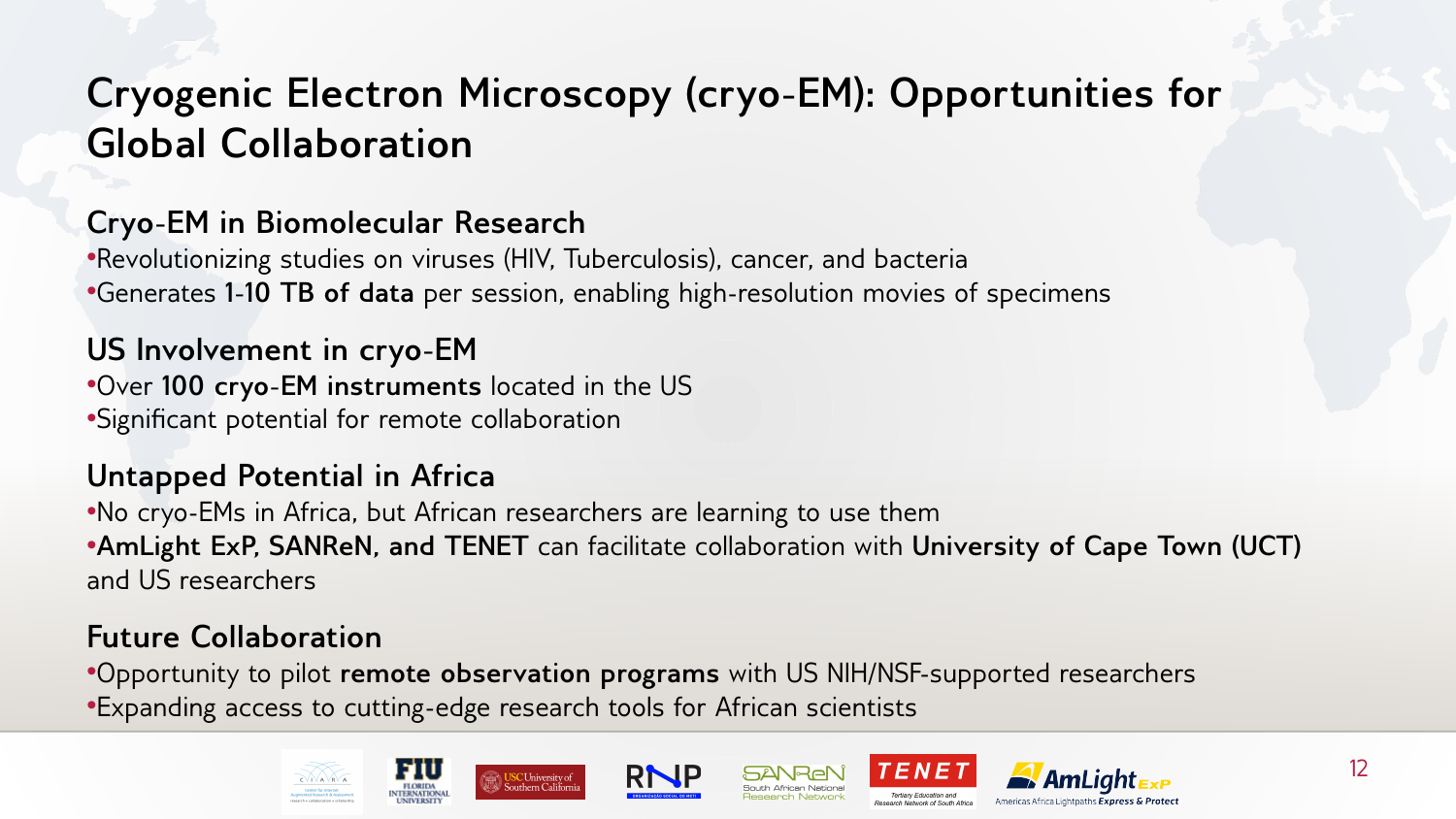

Cryogenic Electron Microscopy (cryo-EM): Opportunities for Global Collaboration
Cryo-EM in Biomolecular Research
Revolutionizing studies on viruses (HIV, Tuberculosis), cancer, and bacteria
Generates 1-10 TB of data per session, enabling high-resolution movies of specimens
US Involvement in cryo-EM
Over 100 cryo-EM instruments located in the US
Significant potential for remote collaboration
Untapped Potential in Africa
No cryo-EMs in Africa, but African researchers are learning to use them
AmLight ExP, SANReN, and TENET can facilitate collaboration with University of Cape Town (UCT) and US researchers
Future Collaboration
Opportunity to pilot remote observation programs with US NIH/NSF-supported researchers
Expanding access to cutting-edge research tools for African scientists

12